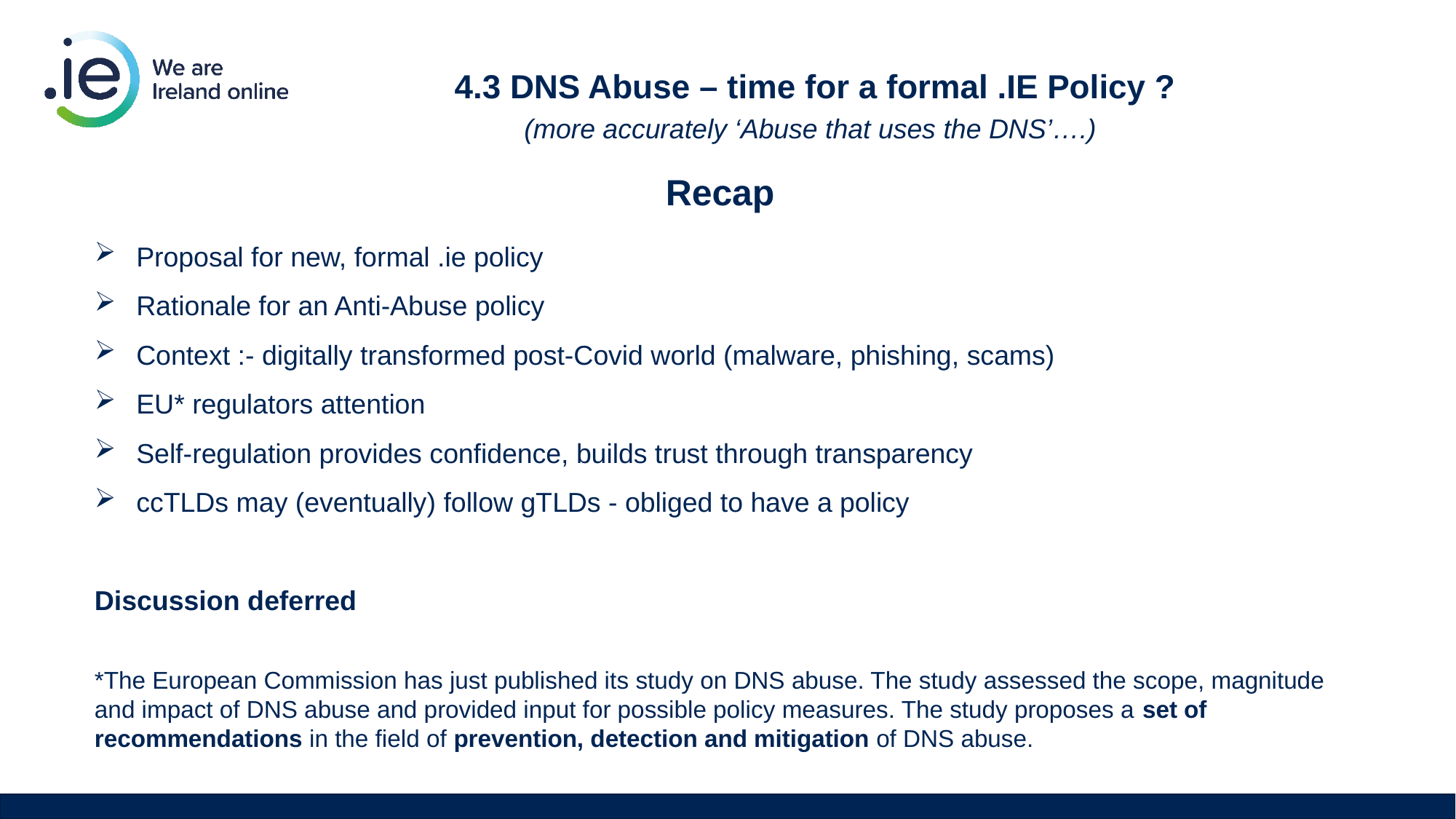

4.3 DNS Abuse – time for a formal .IE Policy ?
(more accurately ‘Abuse that uses the DNS’….)
Recap
 Proposal for new, formal .ie policy
 Rationale for an Anti-Abuse policy
 Context :- digitally transformed post-Covid world (malware, phishing, scams)
 EU* regulators attention
 Self-regulation provides confidence, builds trust through transparency
 ccTLDs may (eventually) follow gTLDs - obliged to have a policy

Discussion deferred

*The European Commission has just published its study on DNS abuse. The study assessed the scope, magnitude and impact of DNS abuse and provided input for possible policy measures. The study proposes a set of recommendations in the field of prevention, detection and mitigation of DNS abuse.